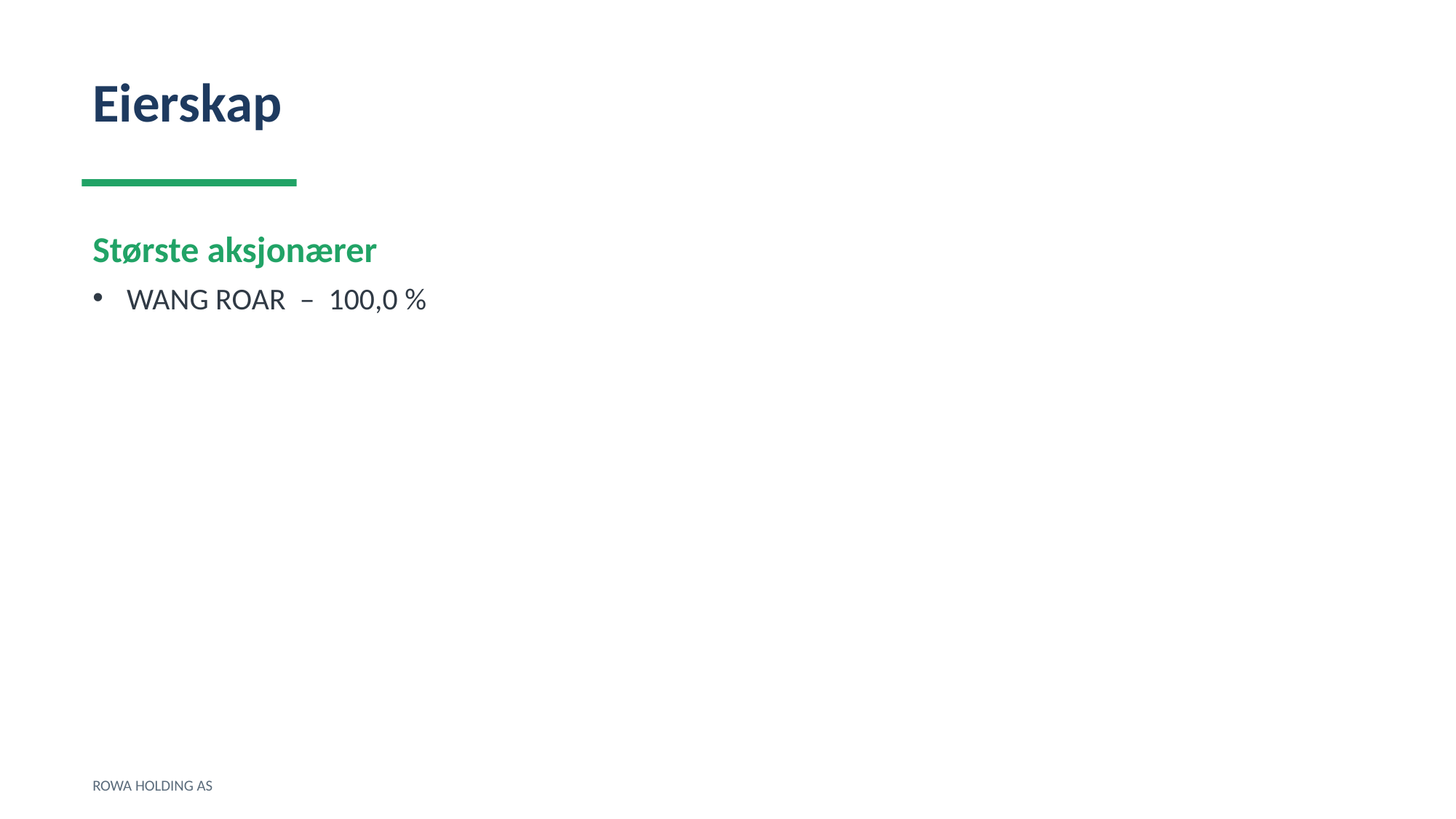

Eierskap

Største aksjonærer
WANG ROAR  –  100,0 %
ROWA HOLDING AS